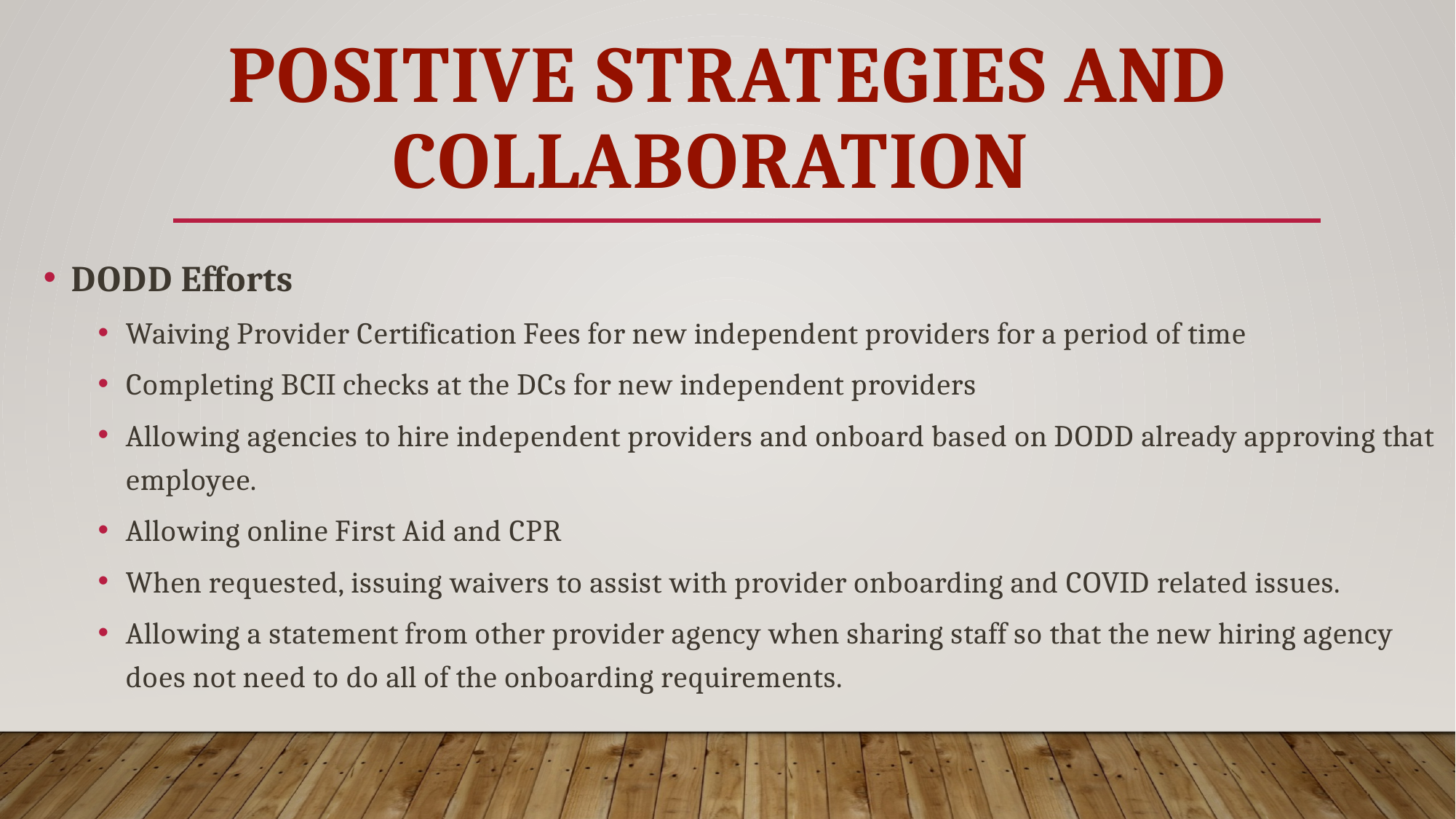

# Positive Strategies and Collaboration
DODD Efforts
Waiving Provider Certification Fees for new independent providers for a period of time
Completing BCII checks at the DCs for new independent providers
Allowing agencies to hire independent providers and onboard based on DODD already approving that employee.
Allowing online First Aid and CPR
When requested, issuing waivers to assist with provider onboarding and COVID related issues.
Allowing a statement from other provider agency when sharing staff so that the new hiring agency does not need to do all of the onboarding requirements.